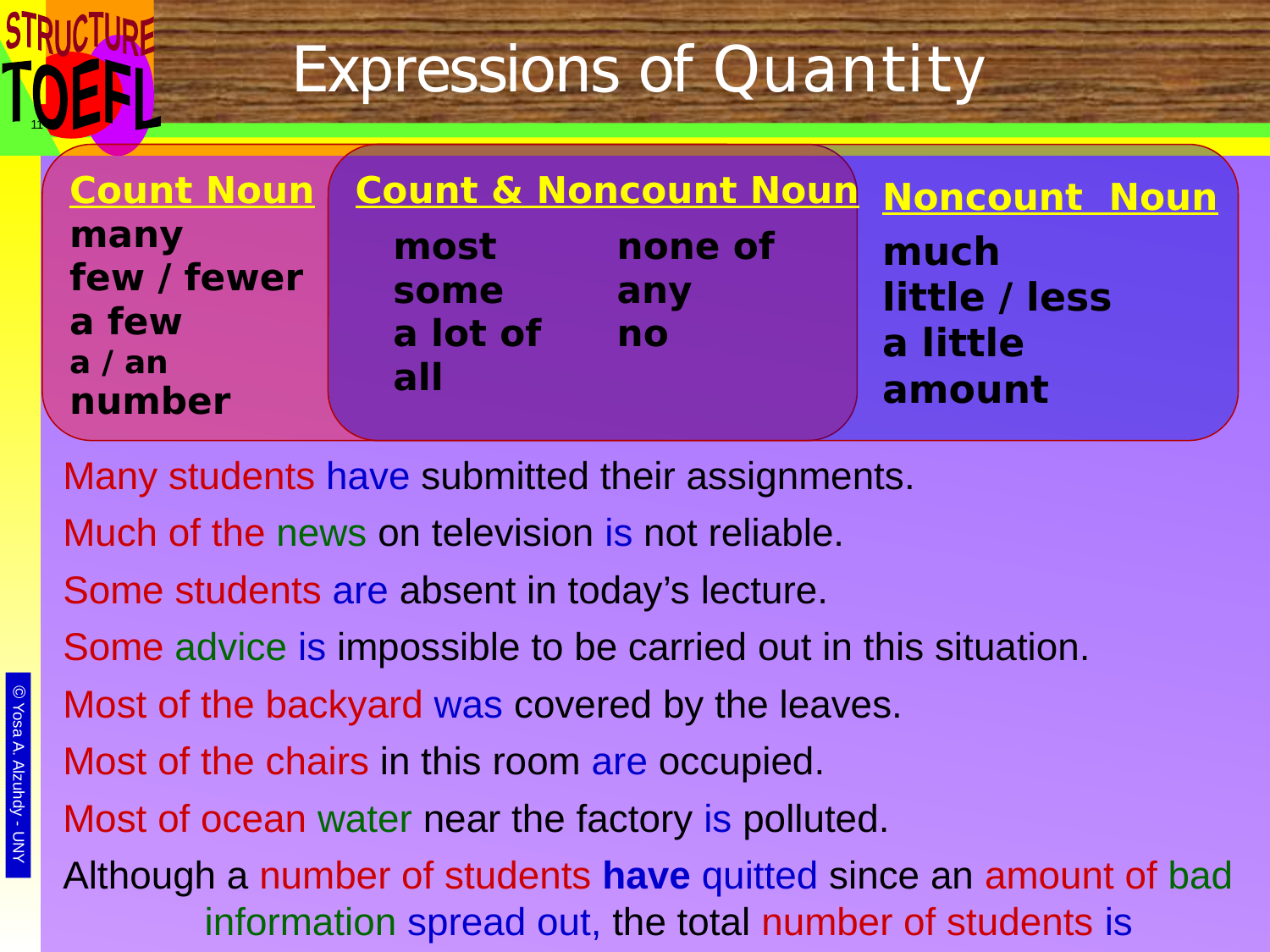

# Expressions of Quantity

11
Count Noun
many
few / fewer
a few
a / an
number
Count & Noncount Noun
most	none of
some	any
a lot of	no
all
Noncount  Noun
much
little / less
a little
amount
Many students have submitted their assignments.
Much of the news on television is not reliable.
Some students are absent in today’s lecture.
Some advice is impossible to be carried out in this situation.
Most of the backyard was covered by the leaves.
Most of the chairs in this room are occupied.
Most of ocean water near the factory is polluted.
Although a number of students have quitted since an amount of bad information spread out, the total number of students is increasing.